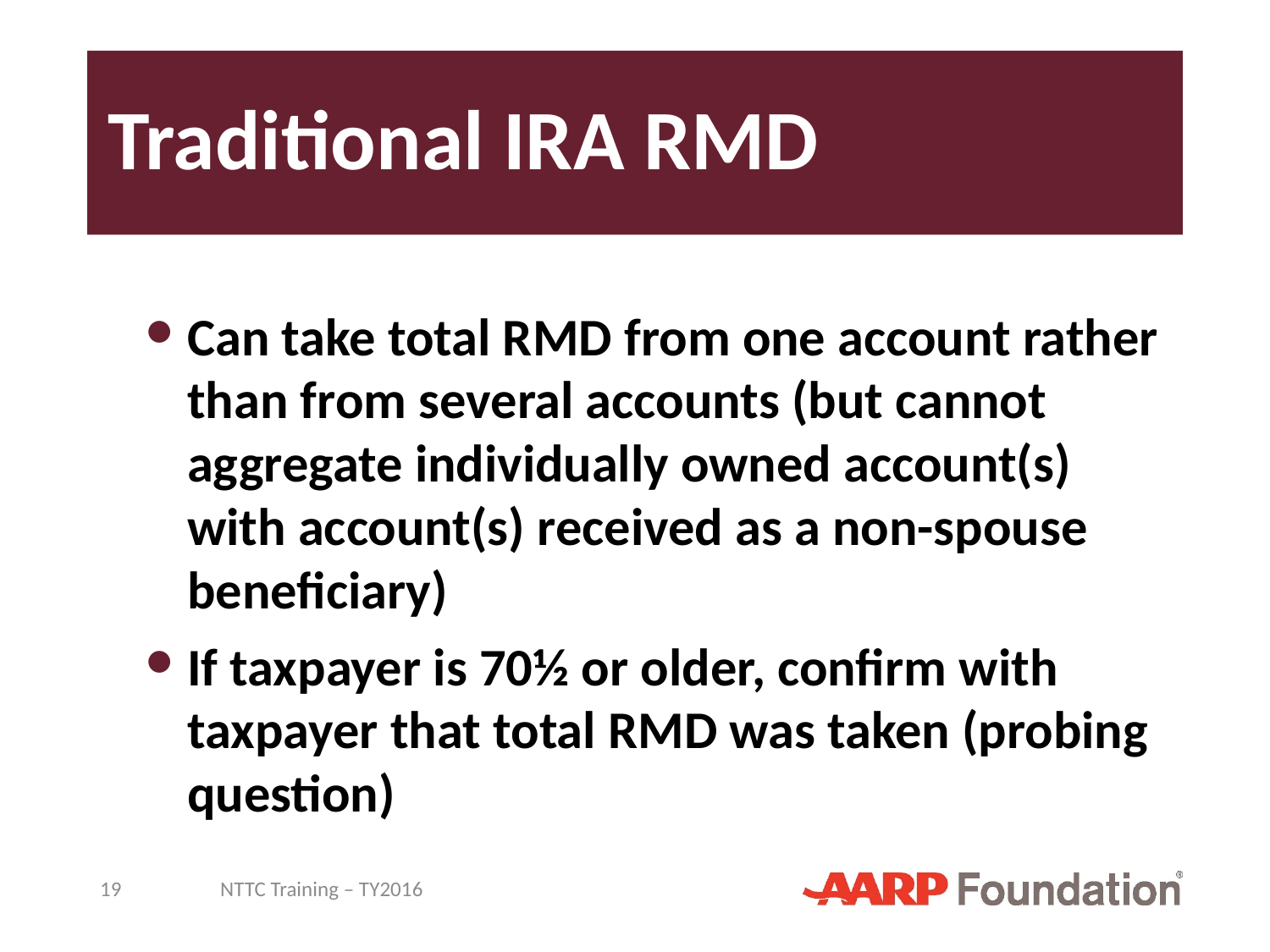

# Traditional IRA RMD
Can take total RMD from one account rather than from several accounts (but cannot aggregate individually owned account(s) with account(s) received as a non-spouse beneficiary)
If taxpayer is 70½ or older, confirm with taxpayer that total RMD was taken (probing question)

19
NTTC Training – TY2016